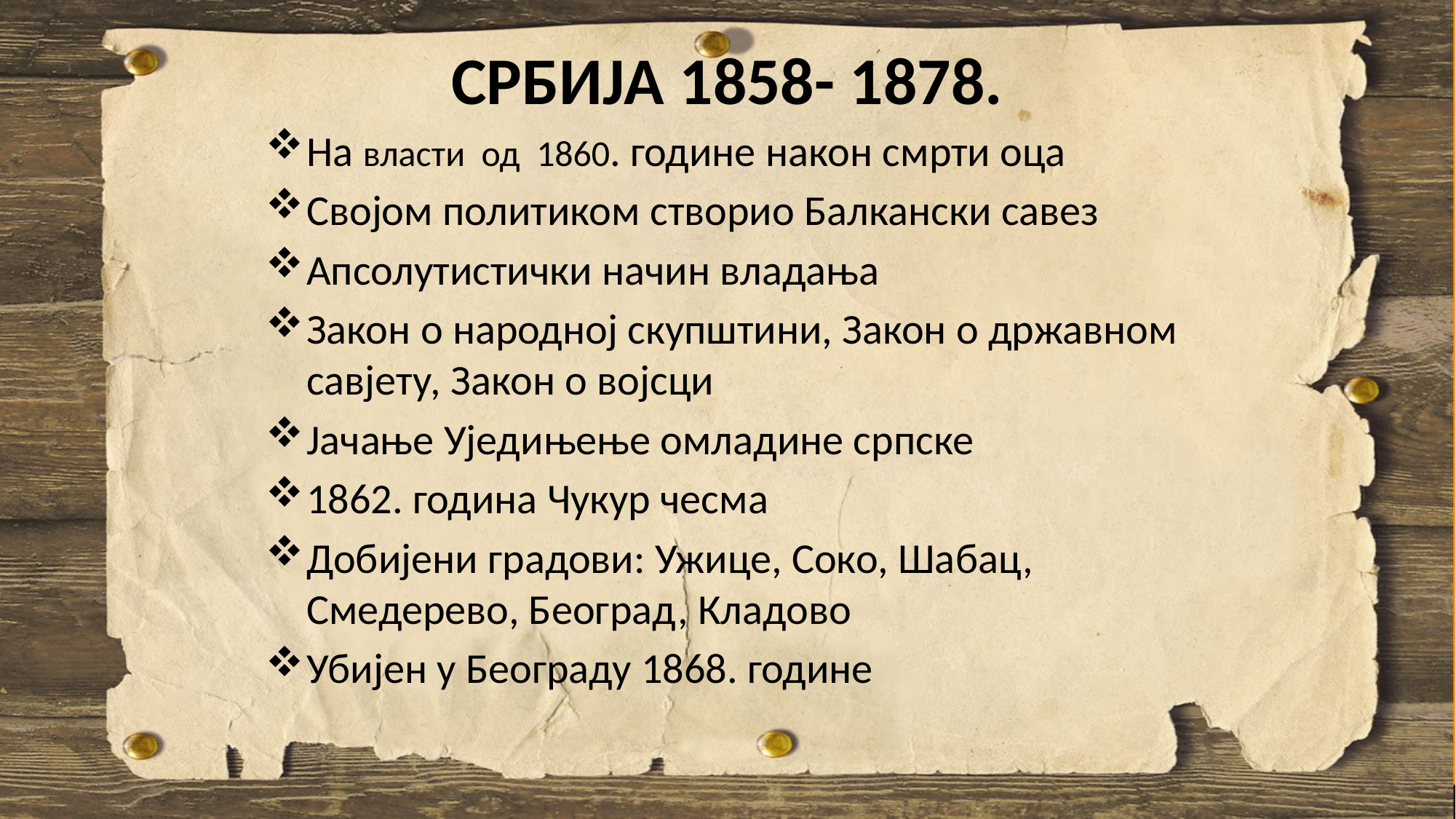

# СРБИЈА 1858- 1878.
На власти  од  1860. године након смрти оца
Својом политиком створио Балкански савез
Апсолутистички начин владања
Закон о народној скупштини, Закон о државном савјету, Закон о војсци
Јачање Уједињење омладине српске
1862. година Чукур чесма
Добијени градови: Ужице, Соко, Шабац, Смедерево, Београд, Кладово
Убијен у Београду 1868. године